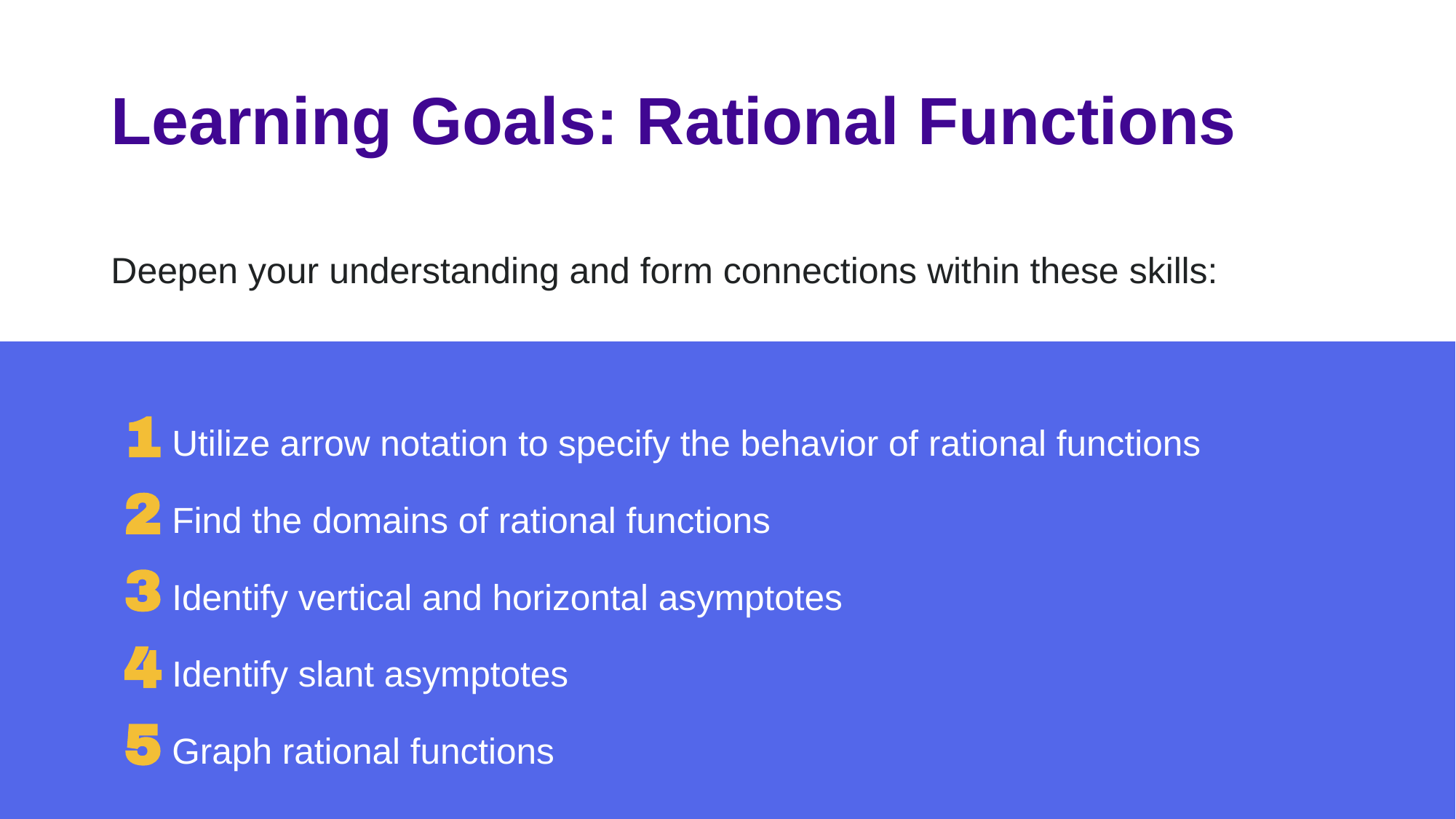

# Learning Goals: Rational Functions
Deepen your understanding and form connections within these skills:

1 Utilize arrow notation to specify the behavior of rational functions
2 Find the domains of rational functions
3 Identify vertical and horizontal asymptotes
4 Identify slant asymptotes
5 Graph rational functions